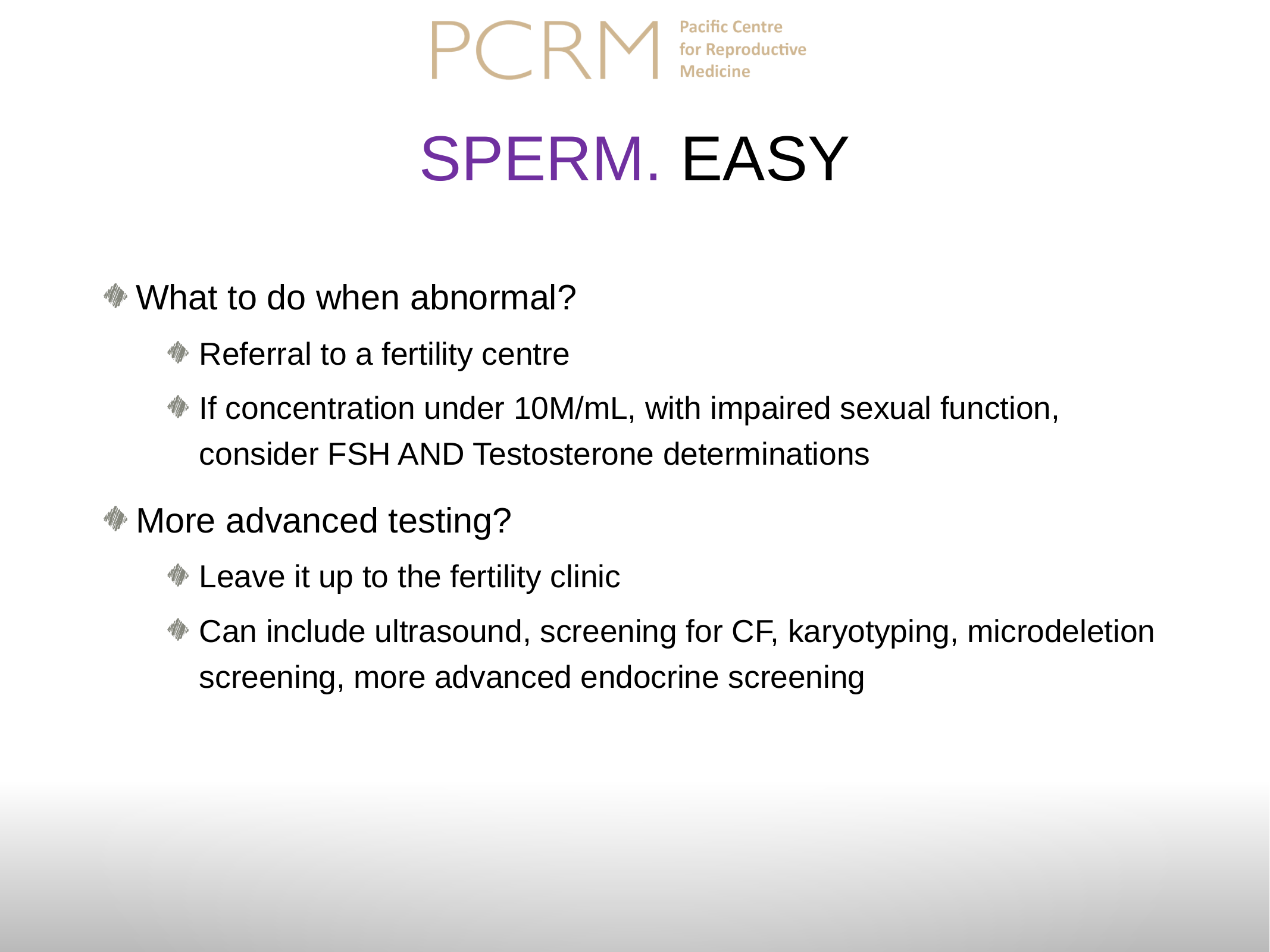

# Sperm. EASY
What to do when abnormal?
Referral to a fertility centre
If concentration under 10M/mL, with impaired sexual function, consider FSH AND Testosterone determinations
More advanced testing?
Leave it up to the fertility clinic
Can include ultrasound, screening for CF, karyotyping, microdeletion screening, more advanced endocrine screening